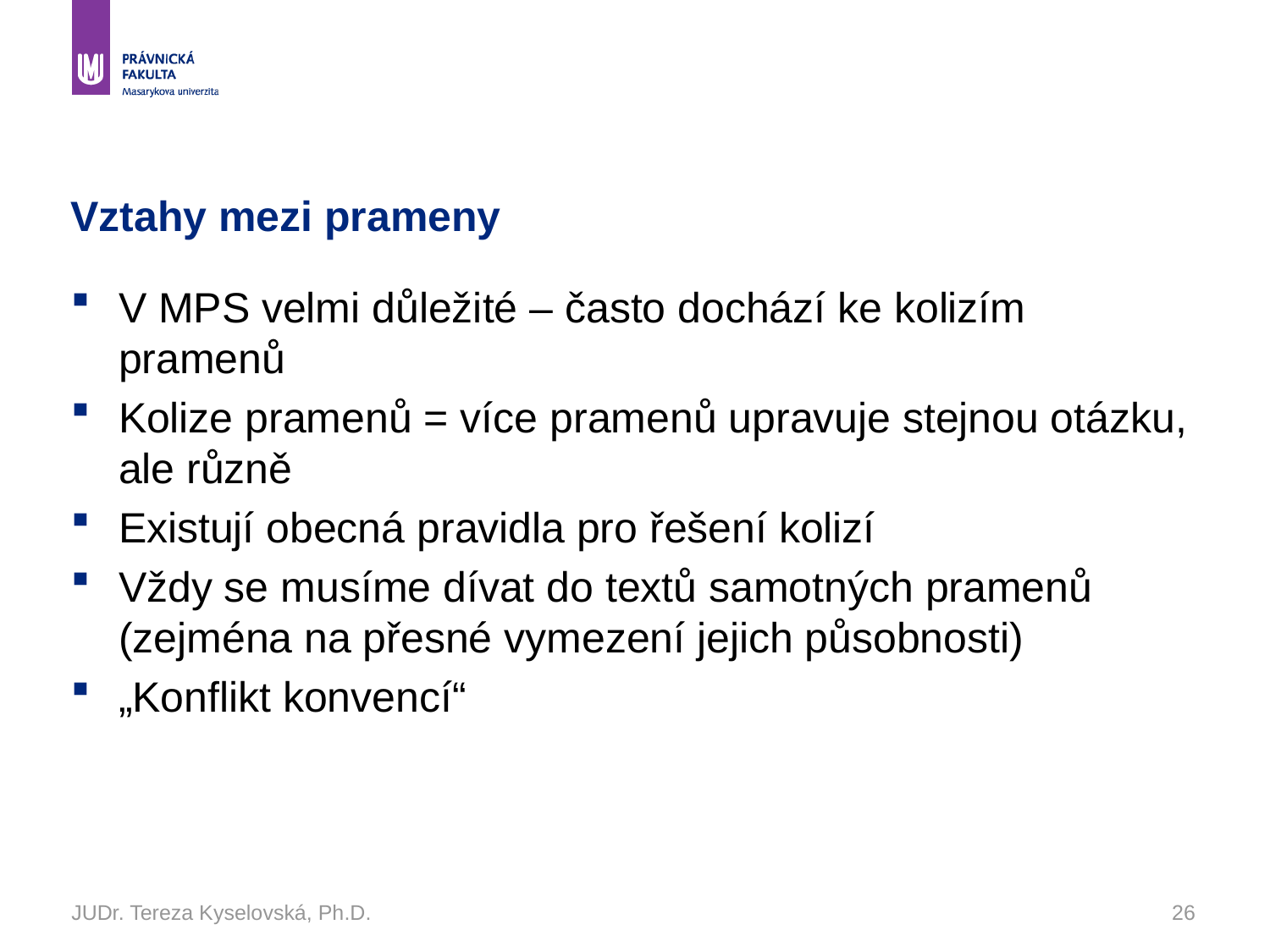

# Vztahy mezi prameny
V MPS velmi důležité – často dochází ke kolizím pramenů
Kolize pramenů = více pramenů upravuje stejnou otázku, ale různě
Existují obecná pravidla pro řešení kolizí
Vždy se musíme dívat do textů samotných pramenů (zejména na přesné vymezení jejich působnosti)
„Konflikt konvencí“
JUDr. Tereza Kyselovská, Ph.D.
26